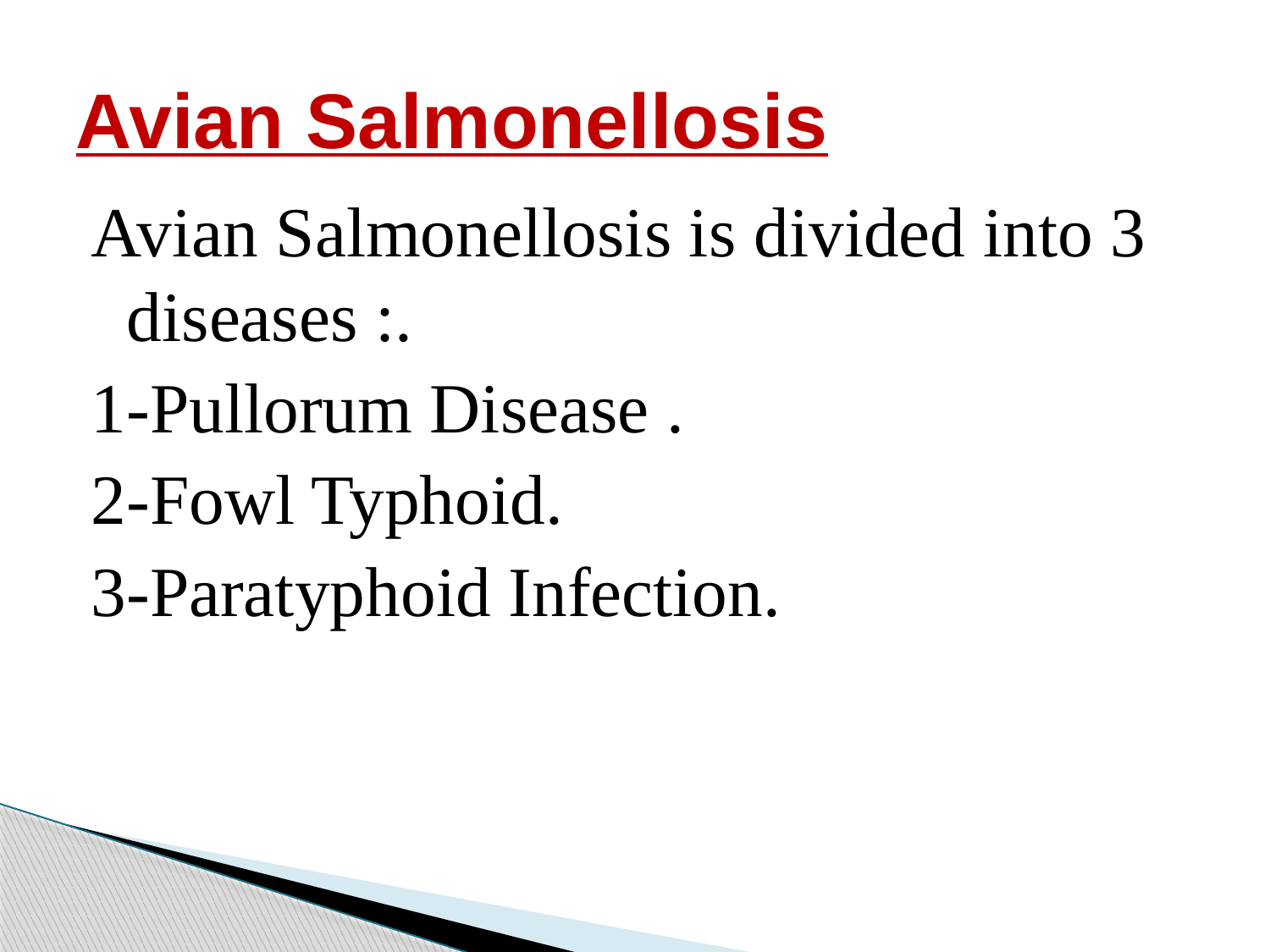

# Avian Salmonellosis
Avian Salmonellosis is divided into 3   diseases :.
1-Pullorum Disease .
2-Fowl Typhoid.
3-Paratyphoid Infection.